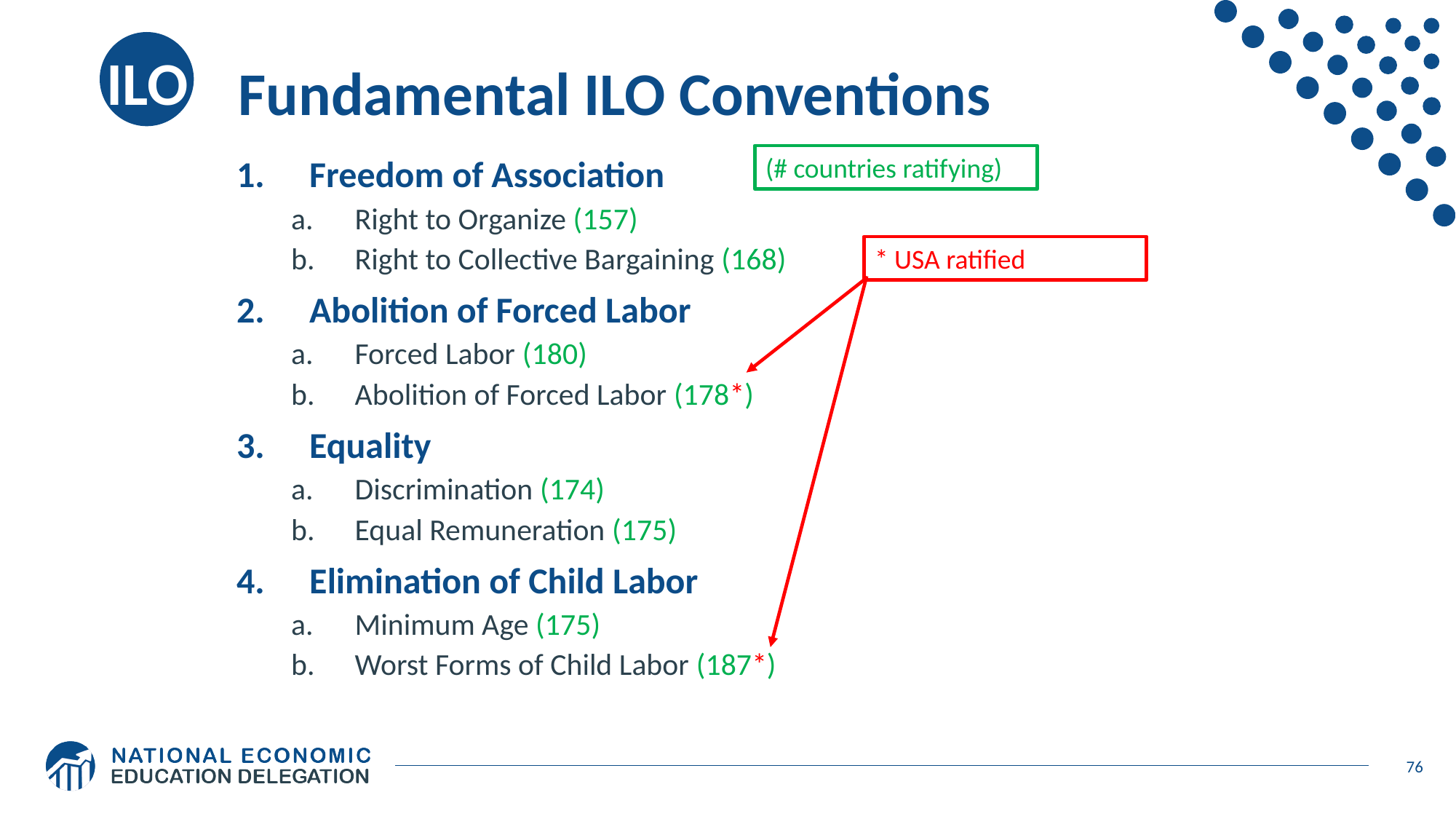

# ILO
Fundamental ILO Conventions
Freedom of Association
Right to Organize (157)
Right to Collective Bargaining (168)
Abolition of Forced Labor
Forced Labor (180)
Abolition of Forced Labor (178*)
Equality
Discrimination (174)
Equal Remuneration (175)
Elimination of Child Labor
Minimum Age (175)
Worst Forms of Child Labor (187*)

(# countries ratifying)
* USA ratified
76